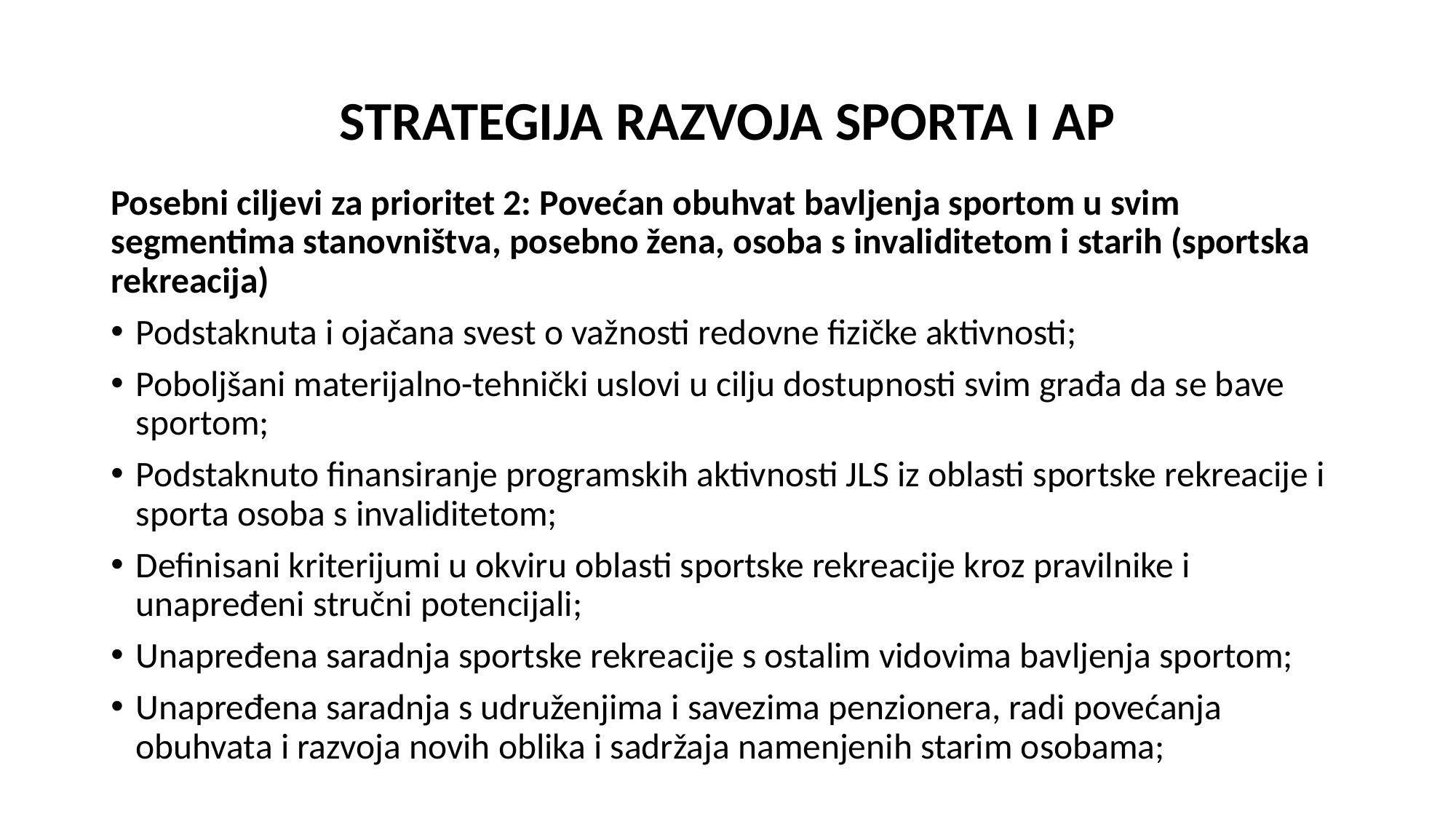

# STRATEGIJA RAZVOJA SPORTA I AP
Posebni ciljevi za prioritet 2: Povećan obuhvat bavljenja sportom u svim segmentima stanovništva, posebno žena, osoba s invaliditetom i starih (sportska rekreacija)
Podstaknuta i ojačana svest o važnosti redovne fizičke aktivnosti;
Poboljšani materijalno-tehnički uslovi u cilju dostupnosti svim građa da se bave sportom;
Podstaknuto finansiranje programskih aktivnosti JLS iz oblasti sportske rekreacije i sporta osoba s invaliditetom;
Definisani kriterijumi u okviru oblasti sportske rekreacije kroz pravilnike i unapređeni stručni potencijali;
Unapređena saradnja sportske rekreacije s ostalim vidovima bavljenja sportom;
Unapređena saradnja s udruženjima i savezima penzionera, radi povećanja obuhvata i razvoja novih oblika i sadržaja namenjenih starim osobama;